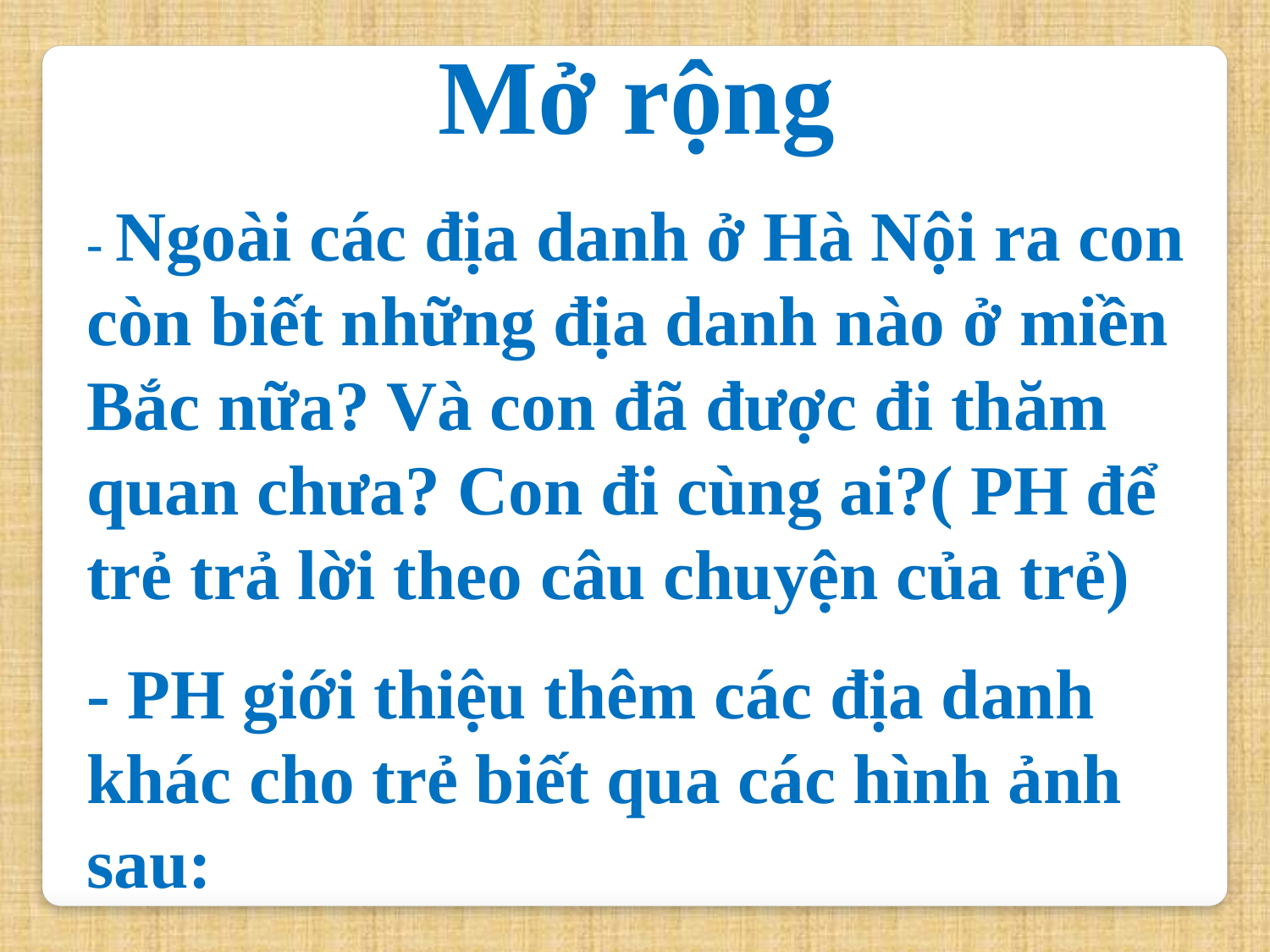

Mở rộng
- Ngoài các địa danh ở Hà Nội ra con còn biết những địa danh nào ở miền Bắc nữa? Và con đã được đi thăm quan chưa? Con đi cùng ai?( PH để trẻ trả lời theo câu chuyện của trẻ)
- PH giới thiệu thêm các địa danh khác cho trẻ biết qua các hình ảnh sau: